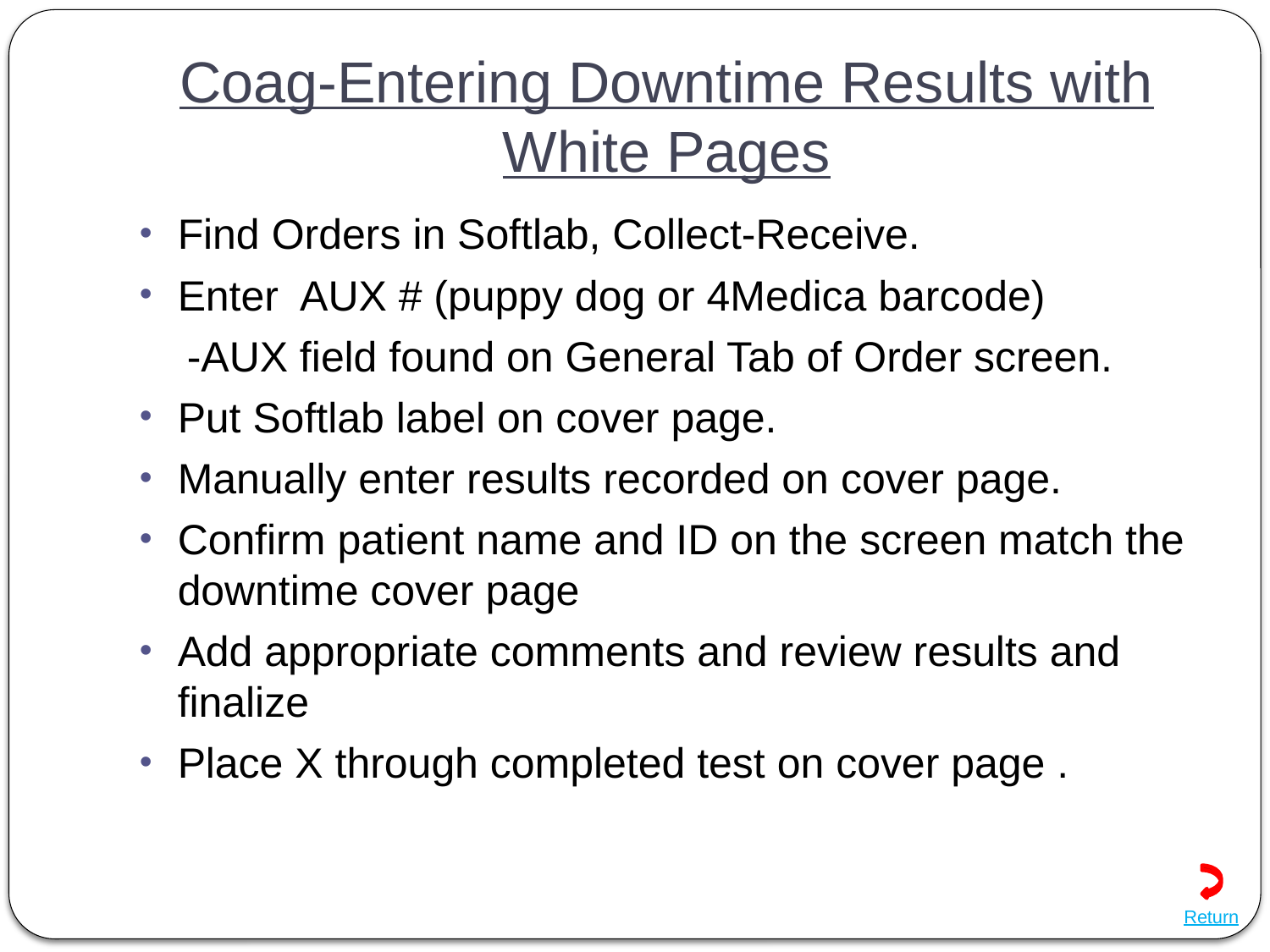

# Coag-Entering Downtime Results with White Pages
Find Orders in Softlab, Collect-Receive.
Enter  AUX # (puppy dog or 4Medica barcode)
    -AUX field found on General Tab of Order screen.
Put Softlab label on cover page.
Manually enter results recorded on cover page.
Confirm patient name and ID on the screen match the downtime cover page
Add appropriate comments and review results and finalize
Place X through completed test on cover page .

Return